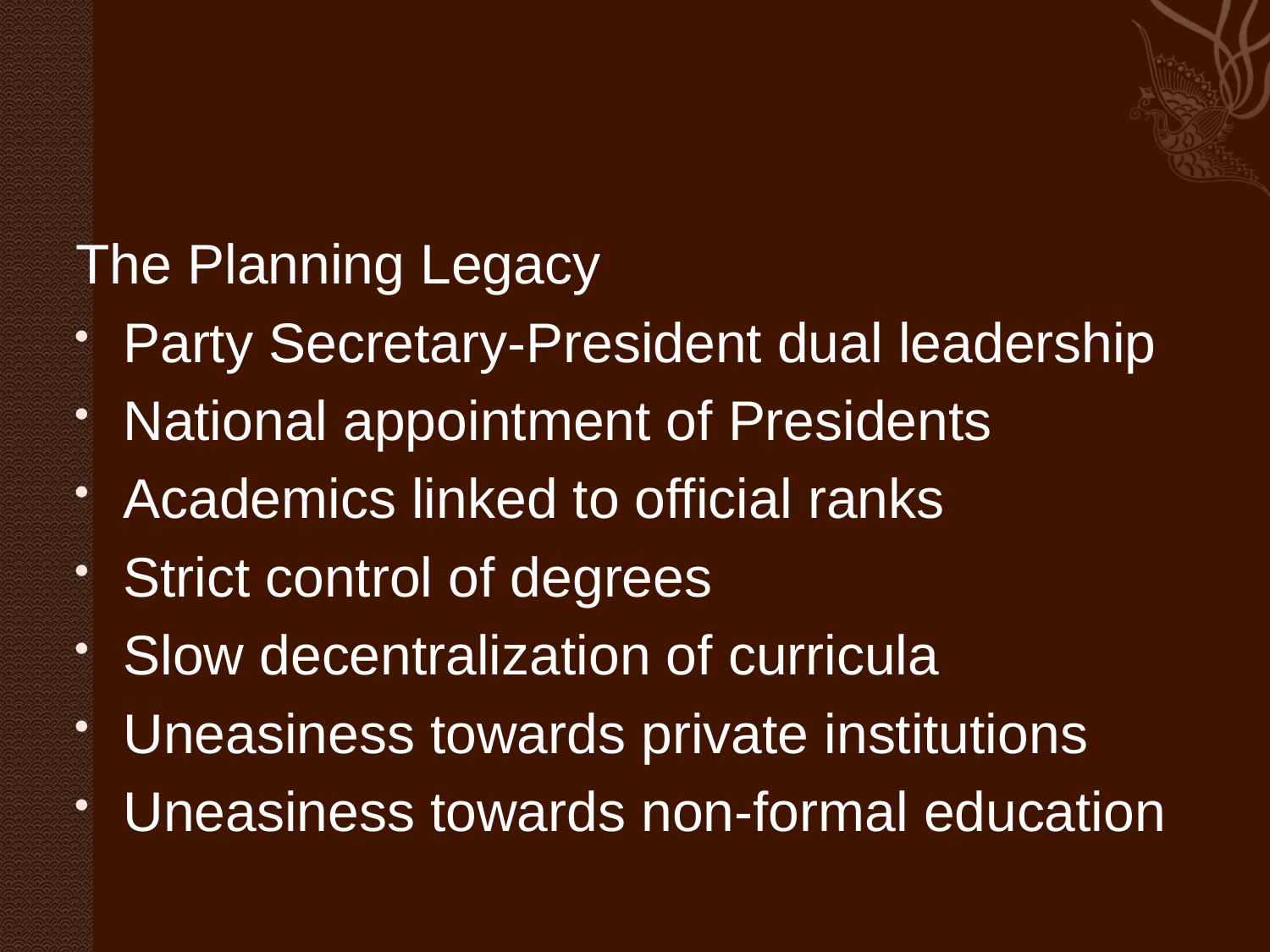

#
The Planning Legacy
Party Secretary-President dual leadership
National appointment of Presidents
Academics linked to official ranks
Strict control of degrees
Slow decentralization of curricula
Uneasiness towards private institutions
Uneasiness towards non-formal education